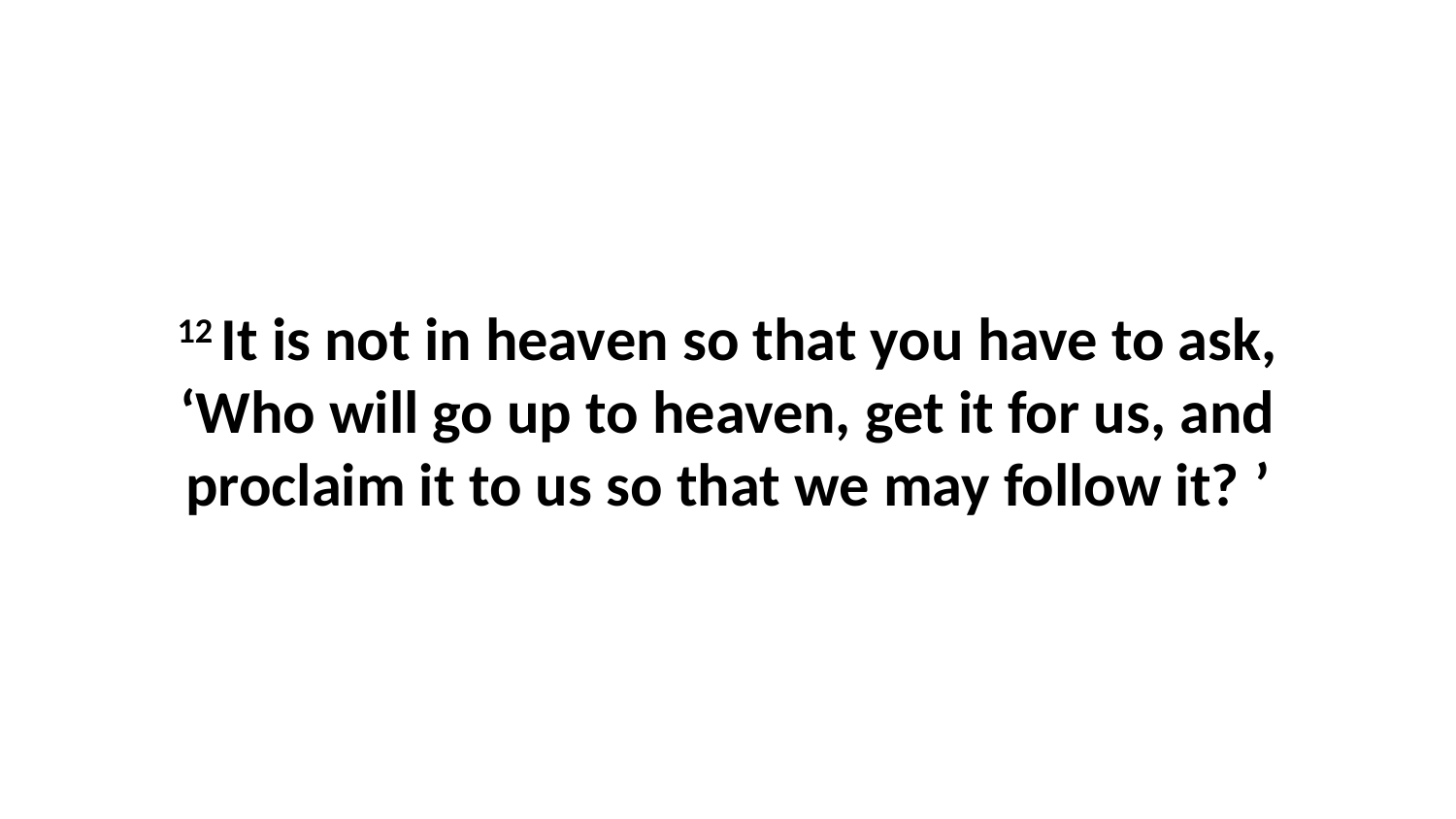

12 It is not in heaven so that you have to ask, ‘Who will go up to heaven, get it for us, and proclaim it to us so that we may follow it? ’